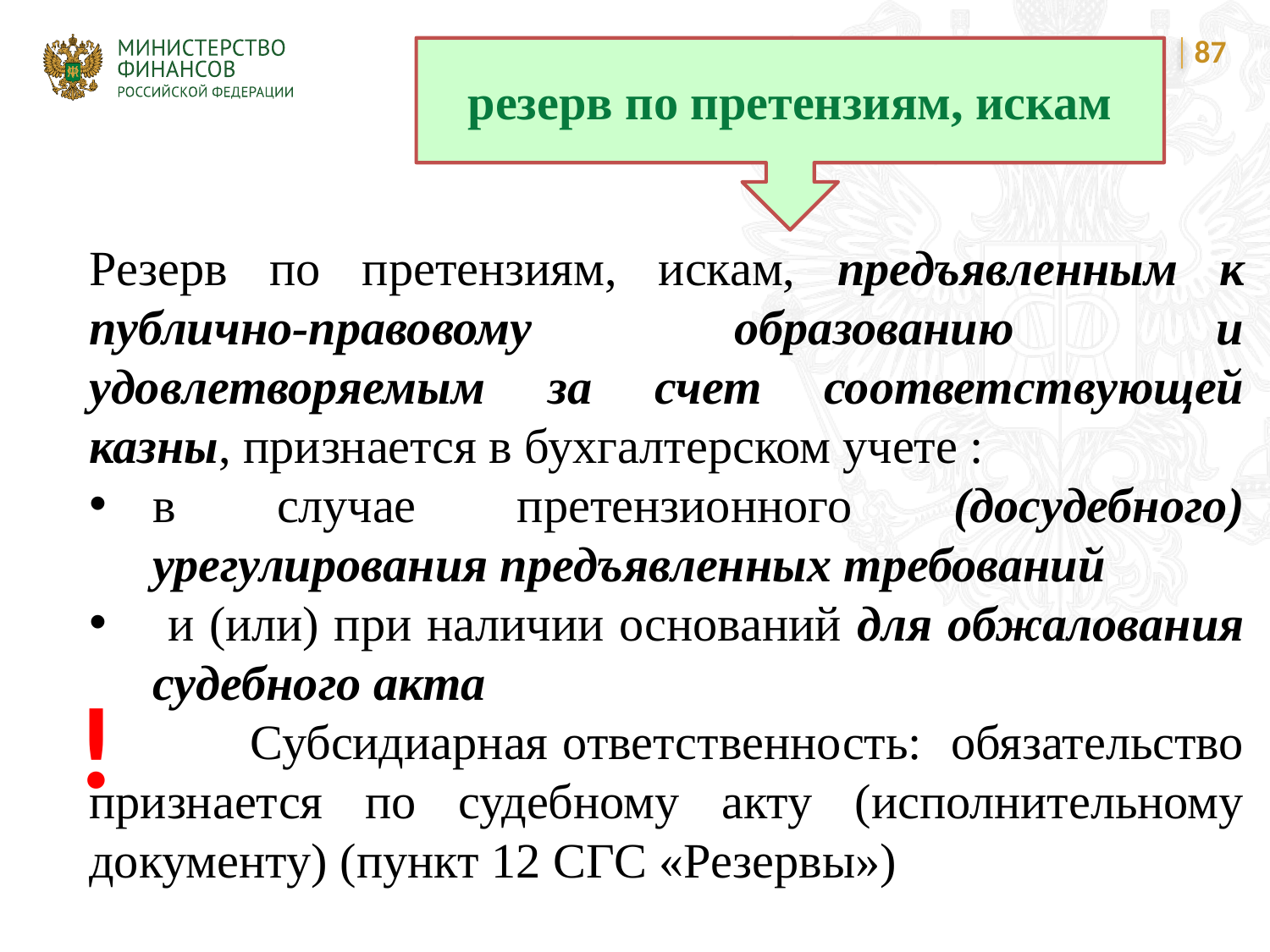

87

резерв по претензиям, искам

Резерв по претензиям, искам, предъявленным к публично-правовому образованию и удовлетворяемым за счет соответствующей казны, признается в бухгалтерском учете :
в случае претензионного (досудебного) урегулирования предъявленных требований
 и (или) при наличии оснований для обжалования судебного акта
           Субсидиарная ответственность:  обязательство признается по судебному акту (исполнительному документу) (пункт 12 СГС «Резервы»)
!